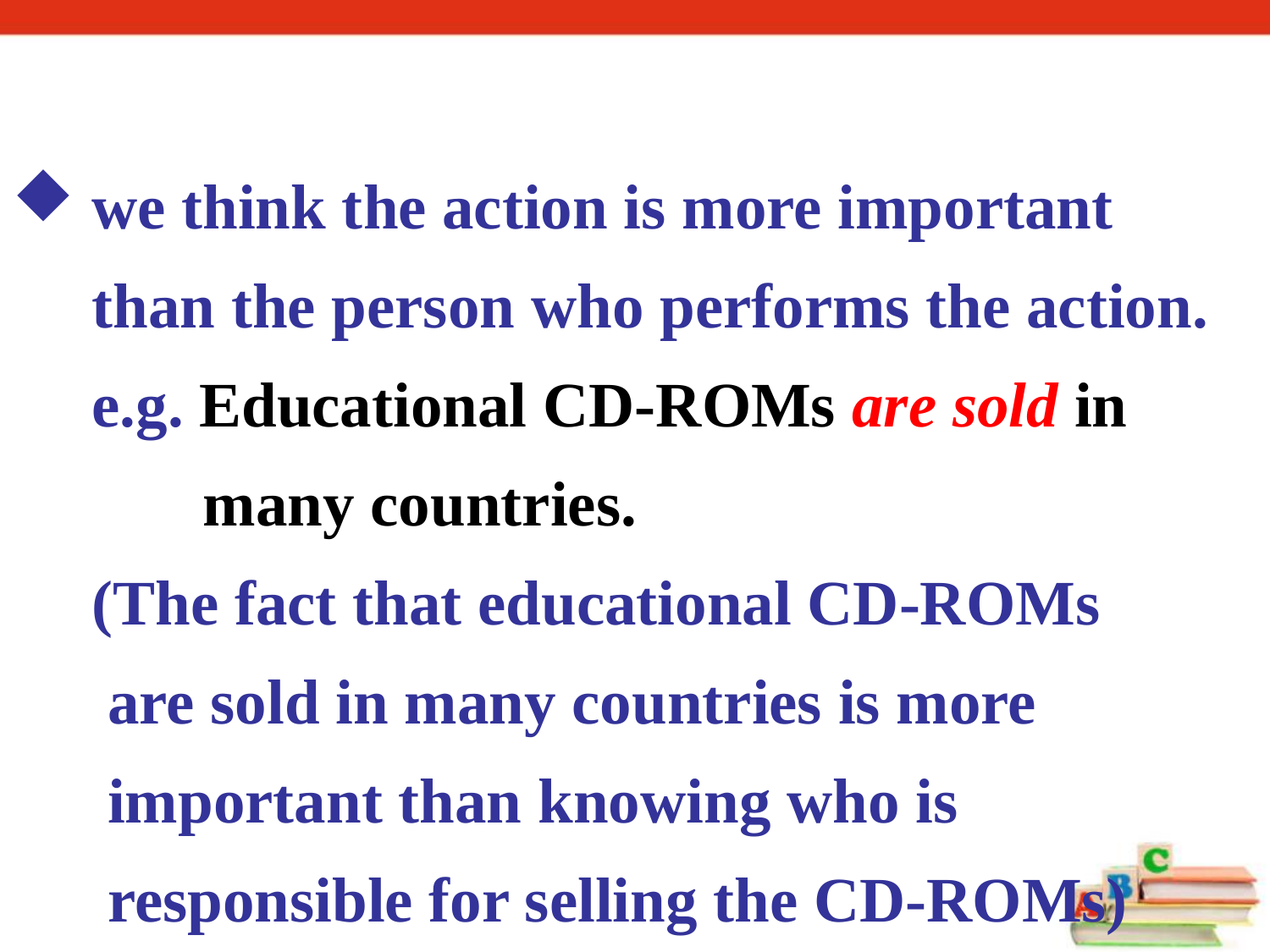

we think the action is more important
     than the person who performs the action.
     e.g. Educational CD-ROMs are sold in
            many countries.
     (The fact that educational CD-ROMs
      are sold in many countries is more
      important than knowing who is
      responsible for selling the CD-ROMs)